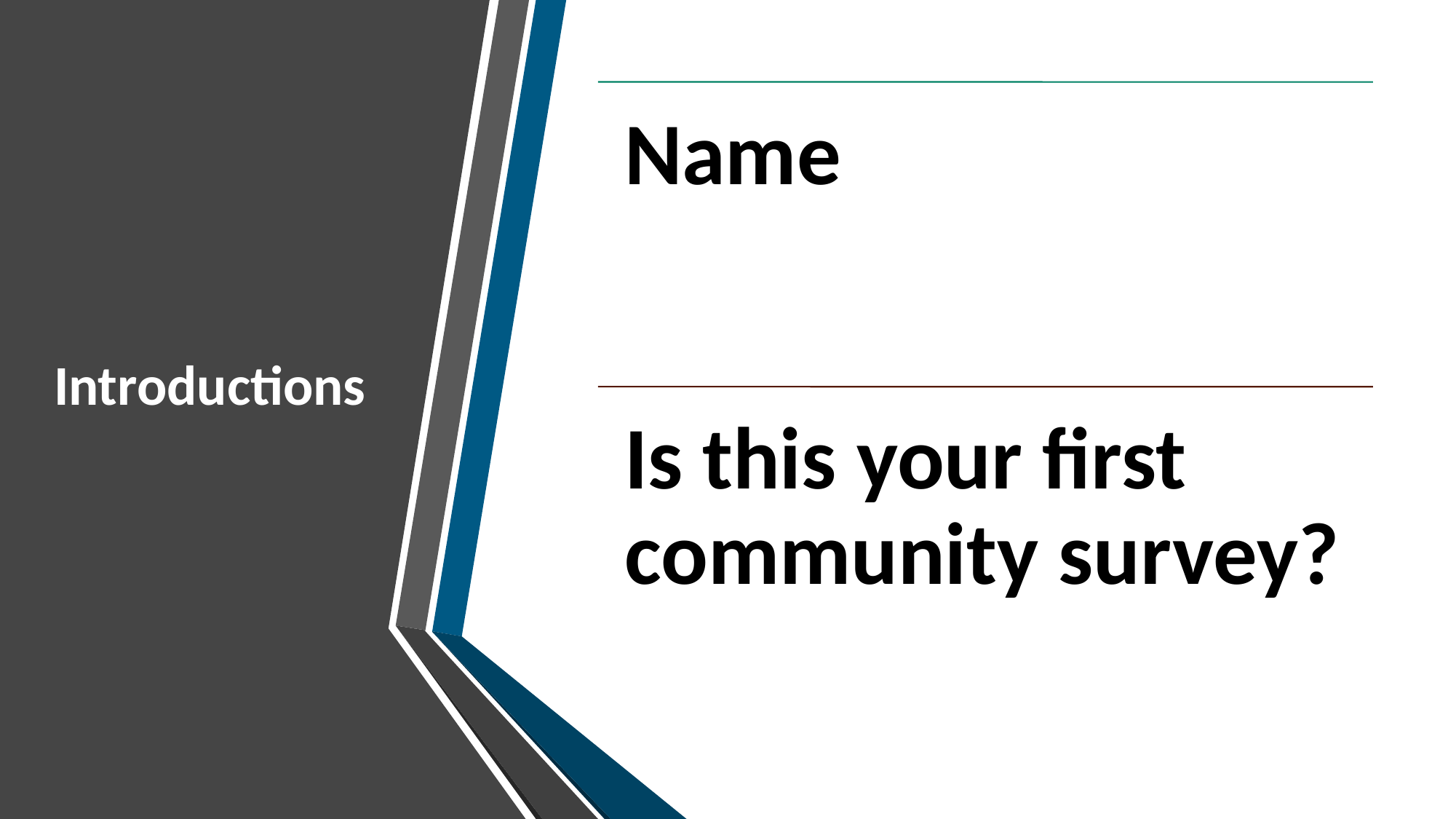

# Introductions
Name
Is this your first community survey?